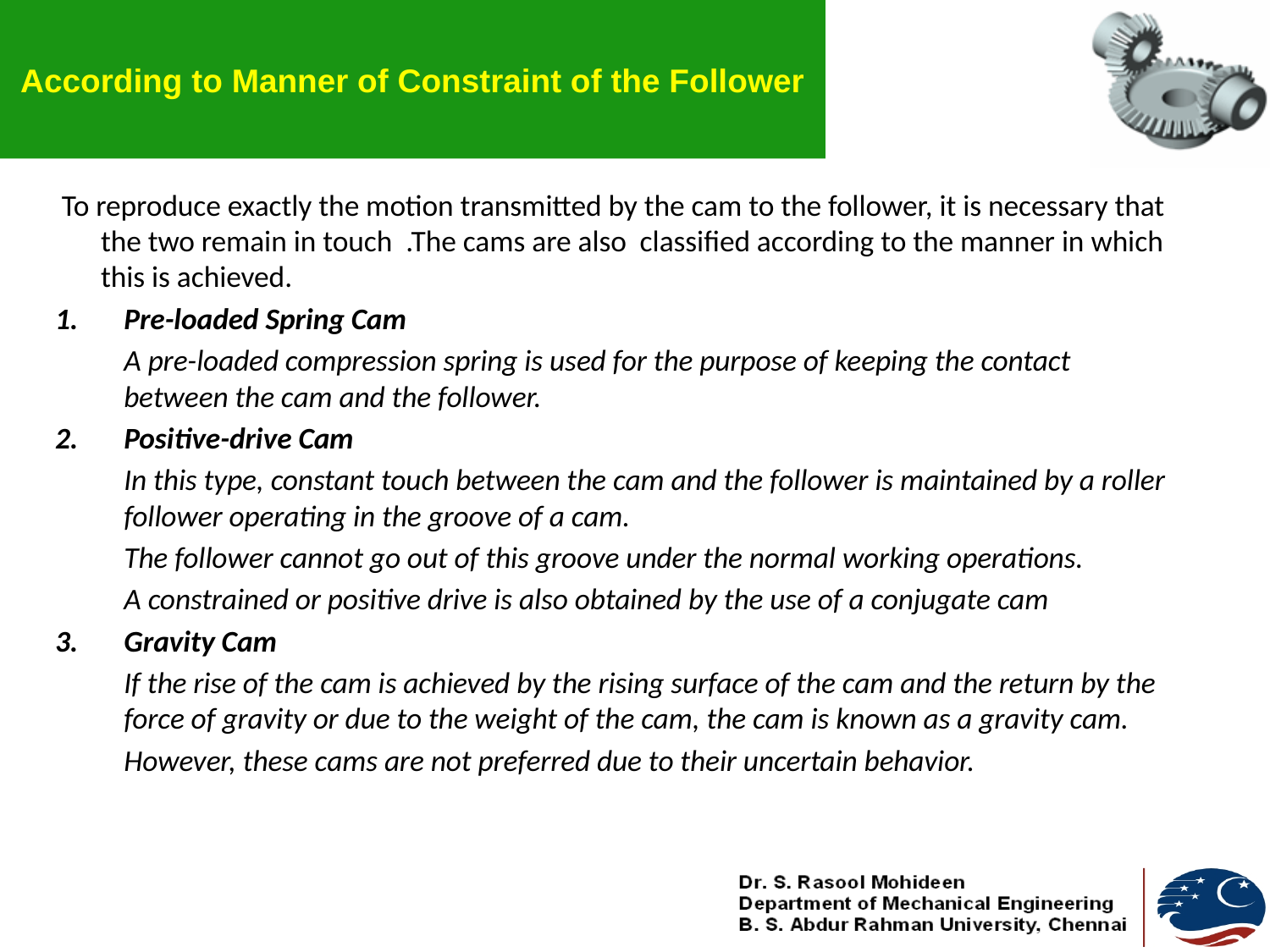

# According to Manner of Constraint of the Follower
 To reproduce exactly the motion transmitted by the cam to the follower, it is necessary that the two remain in touch  .The cams are also  classified according to the manner in which this is achieved.
Pre-loaded Spring Cam
	A pre-loaded compression spring is used for the purpose of keeping the contact between the cam and the follower.
Positive-drive Cam
	In this type, constant touch between the cam and the follower is maintained by a roller follower operating in the groove of a cam.
	The follower cannot go out of this groove under the normal working operations.
	A constrained or positive drive is also obtained by the use of a conjugate cam
Gravity Cam
	If the rise of the cam is achieved by the rising surface of the cam and the return by the force of gravity or due to the weight of the cam, the cam is known as a gravity cam.
	However, these cams are not preferred due to their uncertain behavior.